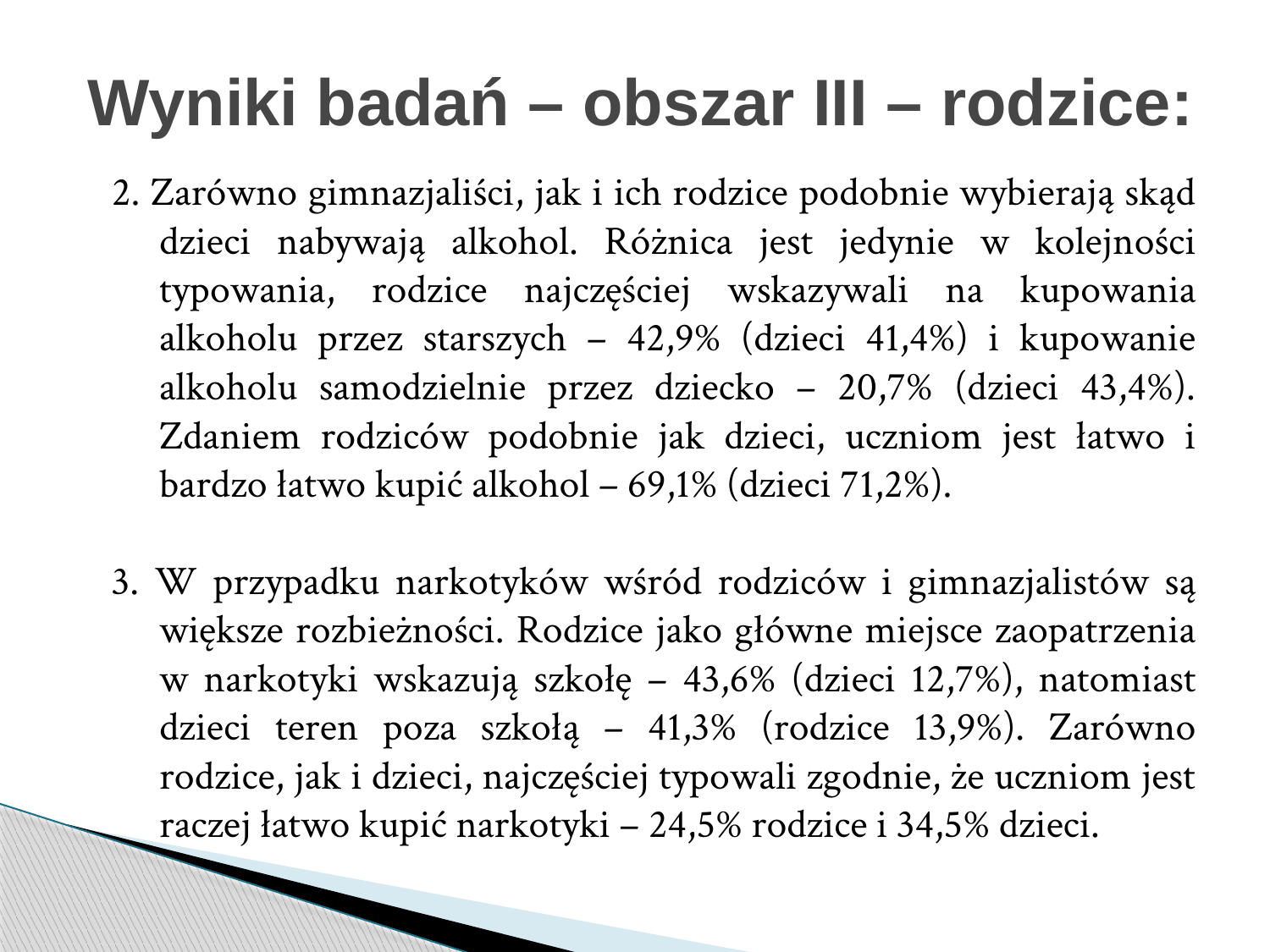

# Wyniki badań – obszar III – rodzice:
2. Zarówno gimnazjaliści, jak i ich rodzice podobnie wybierają skąd dzieci nabywają alkohol. Różnica jest jedynie w kolejności typowania, rodzice najczęściej wskazywali na kupowania alkoholu przez starszych – 42,9% (dzieci 41,4%) i kupowanie alkoholu samodzielnie przez dziecko – 20,7% (dzieci 43,4%). Zdaniem rodziców podobnie jak dzieci, uczniom jest łatwo i bardzo łatwo kupić alkohol – 69,1% (dzieci 71,2%).

3. W przypadku narkotyków wśród rodziców i gimnazjalistów są większe rozbieżności. Rodzice jako główne miejsce zaopatrzenia w narkotyki wskazują szkołę – 43,6% (dzieci 12,7%), natomiast dzieci teren poza szkołą – 41,3% (rodzice 13,9%). Zarówno rodzice, jak i dzieci, najczęściej typowali zgodnie, że uczniom jest raczej łatwo kupić narkotyki – 24,5% rodzice i 34,5% dzieci.